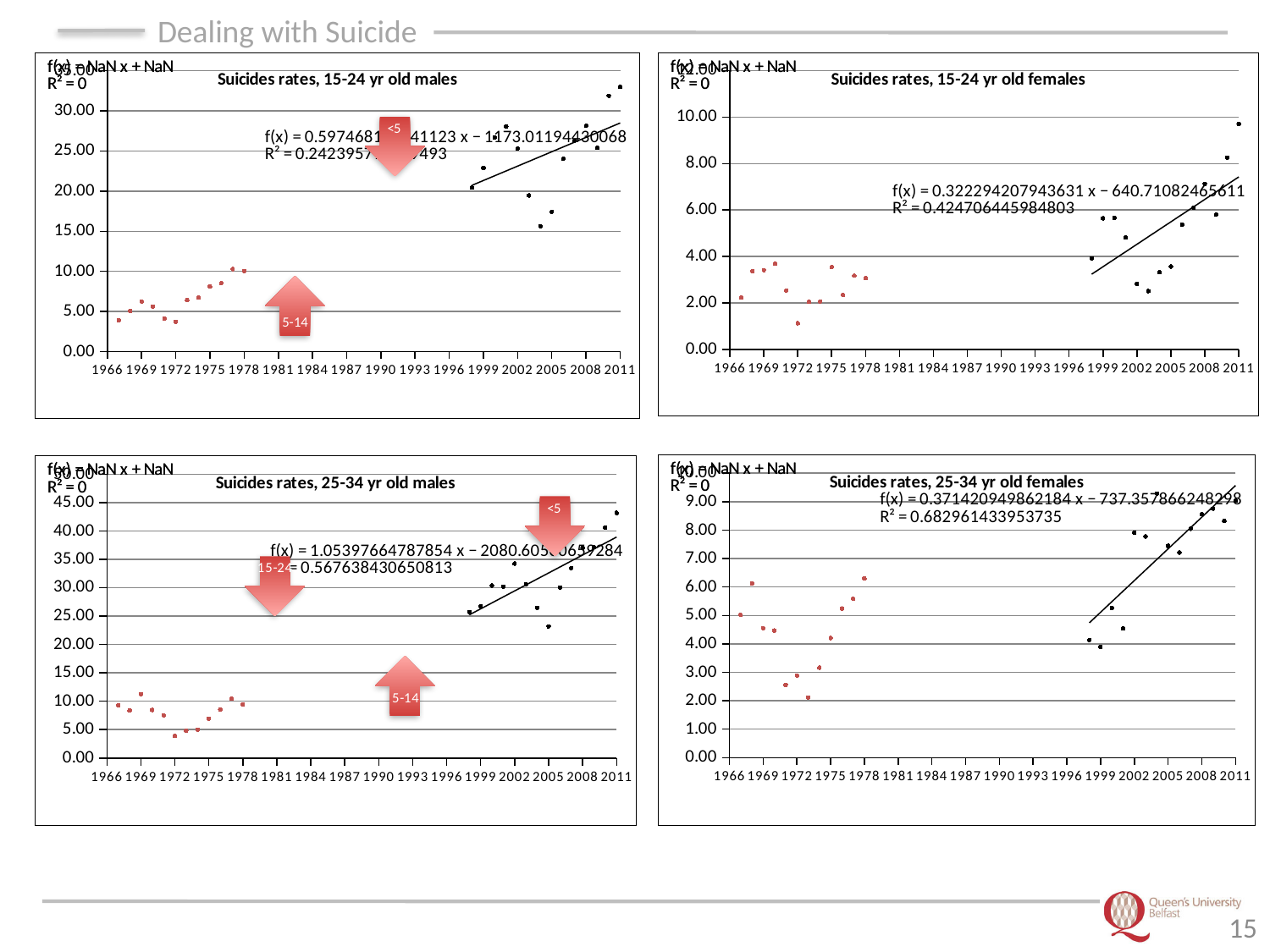

### Chart: Suicides rates, 15-24 yr old males

| Category |  |  |  |  |
|---|---|---|---|---|

### Chart: Suicides rates, 15-24 yr old females

| Category |  |  |  |  |
|---|---|---|---|---|
5-14

### Chart: Suicides rates, 25-34 yr old females

| Category |  |  |  |  |
|---|---|---|---|---|

### Chart: Suicides rates, 25-34 yr old males

| Category |  |  |  |  |
|---|---|---|---|---|
15